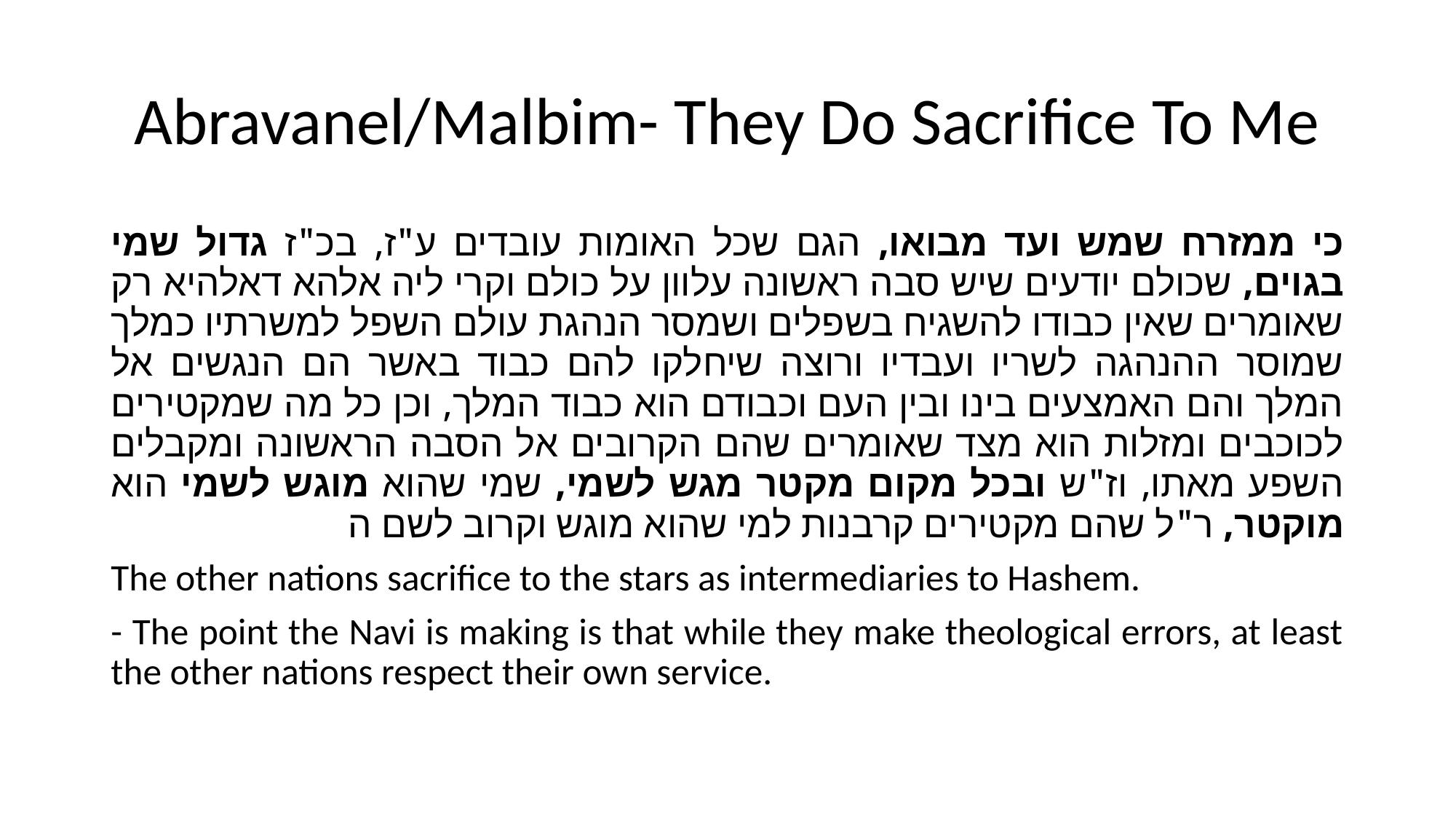

# Abravanel/Malbim- They Do Sacrifice To Me
כי ממזרח שמש ועד מבואו, הגם שכל האומות עובדים ע"ז, בכ"ז גדול שמי בגוים, שכולם יודעים שיש סבה ראשונה עלוון על כולם וקרי ליה אלהא דאלהיא רק שאומרים שאין כבודו להשגיח בשפלים ושמסר הנהגת עולם השפל למשרתיו כמלך שמוסר ההנהגה לשריו ועבדיו ורוצה שיחלקו להם כבוד באשר הם הנגשים אל המלך והם האמצעים בינו ובין העם וכבודם הוא כבוד המלך, וכן כל מה שמקטירים לכוכבים ומזלות הוא מצד שאומרים שהם הקרובים אל הסבה הראשונה ומקבלים השפע מאתו, וז"ש ובכל מקום מקטר מגש לשמי, שמי שהוא מוגש לשמי הוא מוקטר, ר"ל שהם מקטירים קרבנות למי שהוא מוגש וקרוב לשם ה
The other nations sacrifice to the stars as intermediaries to Hashem.
- The point the Navi is making is that while they make theological errors, at least the other nations respect their own service.